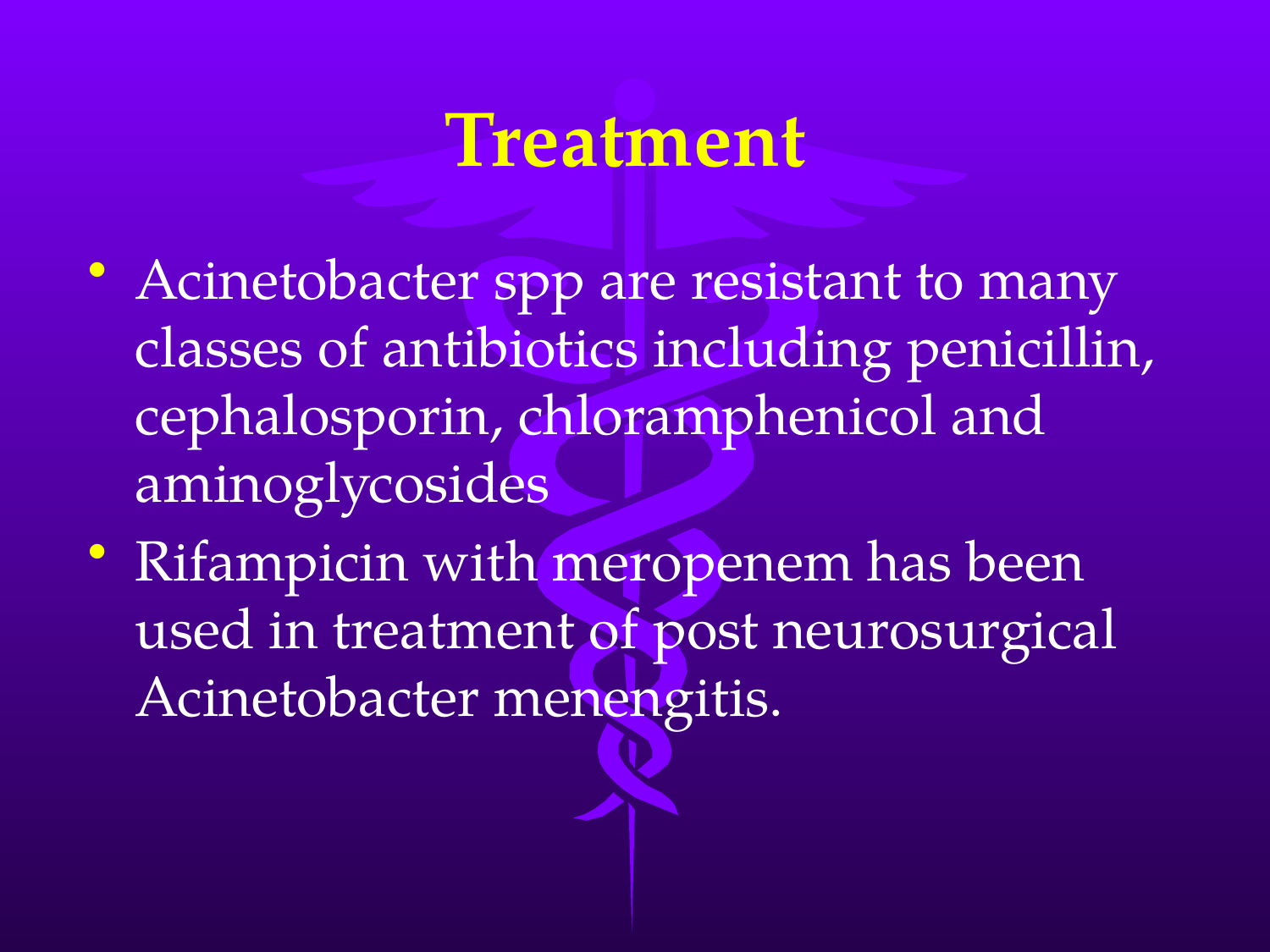

# Treatment
Acinetobacter spp are resistant to many classes of antibiotics including penicillin, cephalosporin, chloramphenicol and aminoglycosides
Rifampicin with meropenem has been used in treatment of post neurosurgical Acinetobacter menengitis.